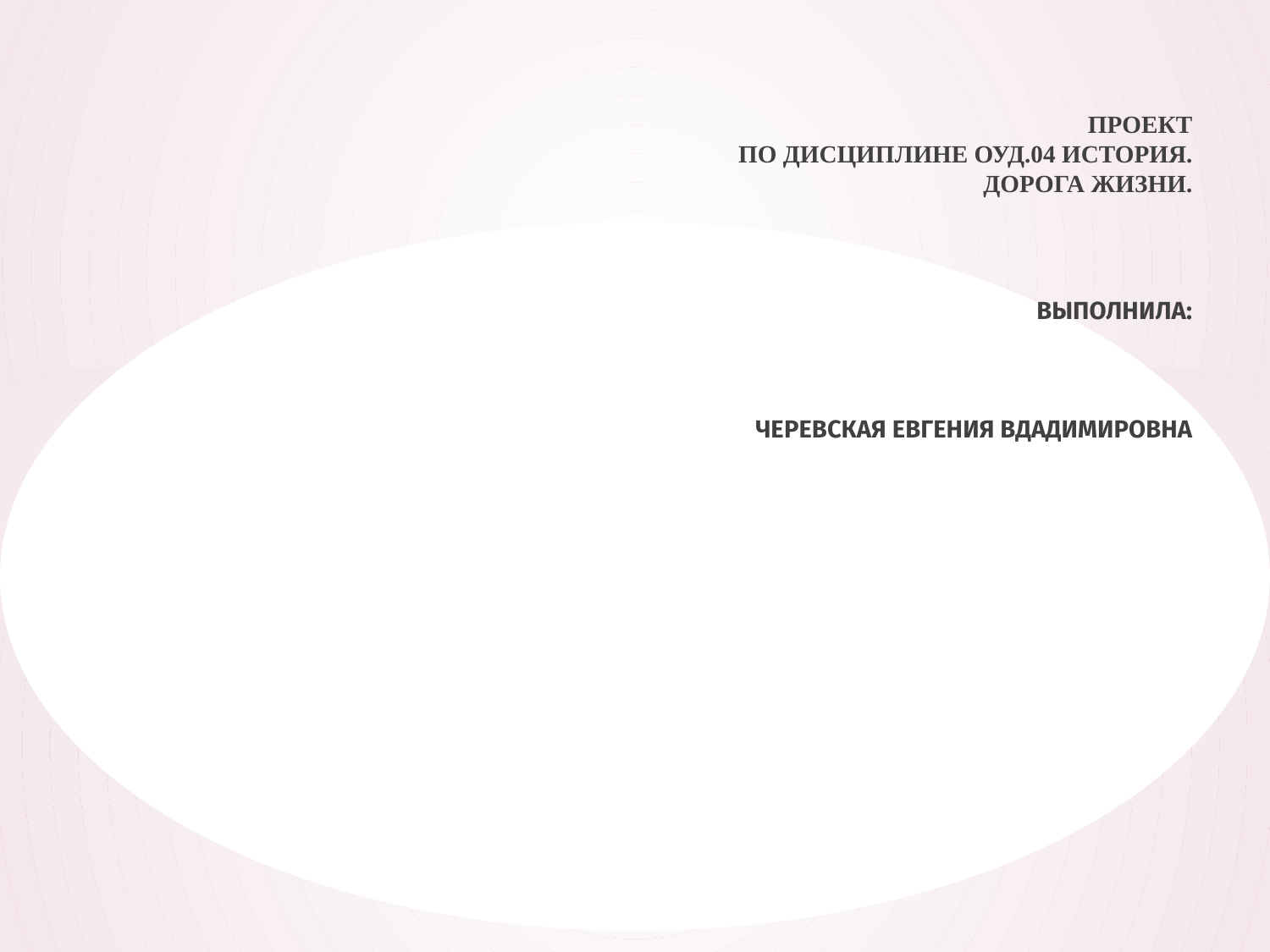

ПРОЕКТ
                     ПО ДИСЦИПЛИНЕ ОУД.04 ИСТОРИЯ.
    ДОРОГА ЖИЗНИ.
             ВЫПОЛНИЛА:
                                                                                                                                                                                   ЧЕРЕВСКАЯ ЕВГЕНИЯ ВДАДИМИРОВНА